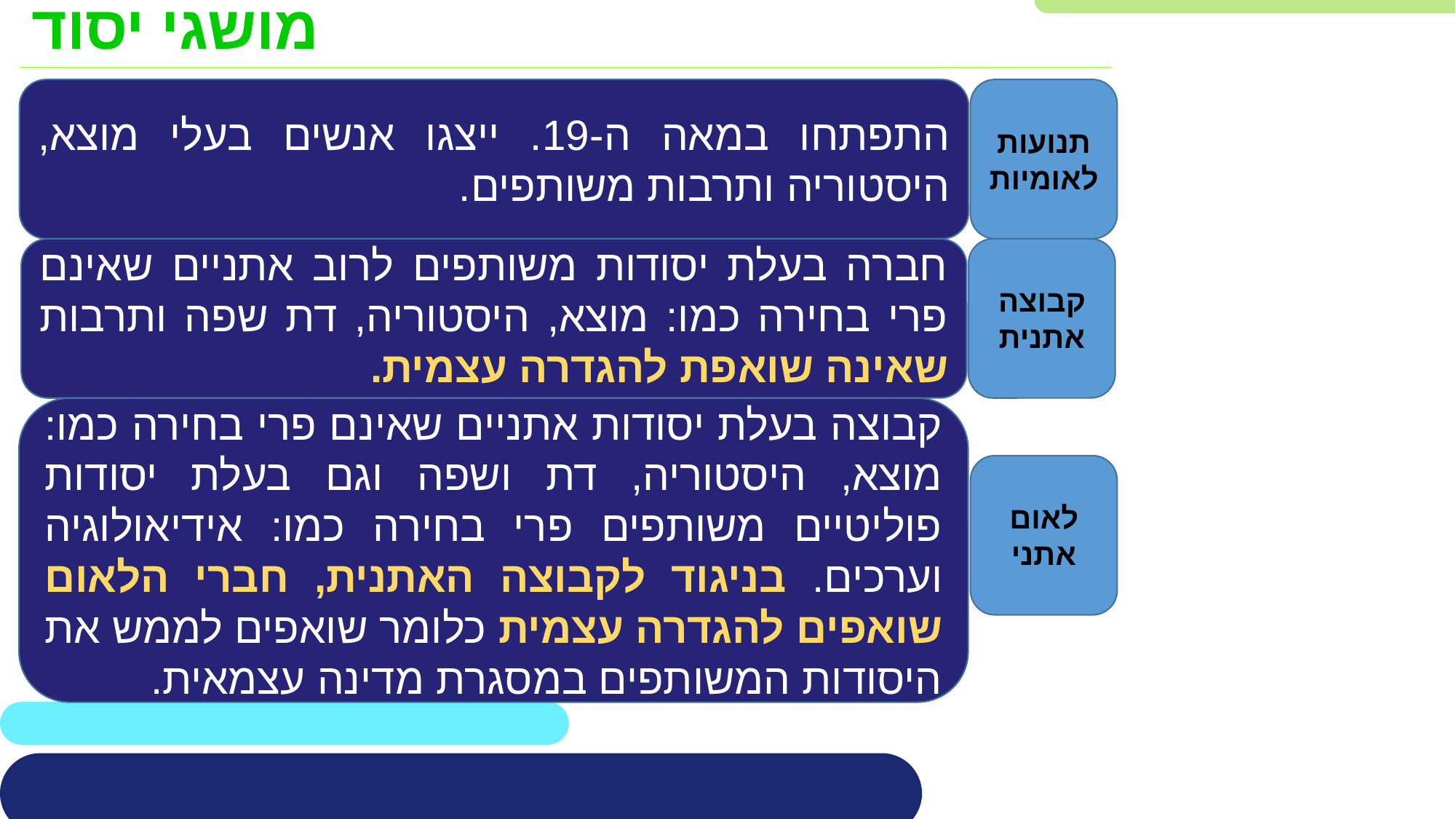

מושגי יסוד

תנועות לאומיות
התפתחו במאה ה-19. ייצגו אנשים בעלי מוצא, היסטוריה ותרבות משותפים.
קבוצה אתנית

חברה בעלת יסודות משותפים לרוב אתניים שאינם פרי בחירה כמו: מוצא, היסטוריה, דת שפה ותרבות שאינה שואפת להגדרה עצמית.

קבוצה בעלת יסודות אתניים שאינם פרי בחירה כמו: מוצא, היסטוריה, דת ושפה וגם בעלת יסודות פוליטיים משותפים פרי בחירה כמו: אידיאולוגיה וערכים. בניגוד לקבוצה האתנית, חברי הלאום שואפים להגדרה עצמית כלומר שואפים לממש את היסודות המשותפים במסגרת מדינה עצמאית.
לאום אתני